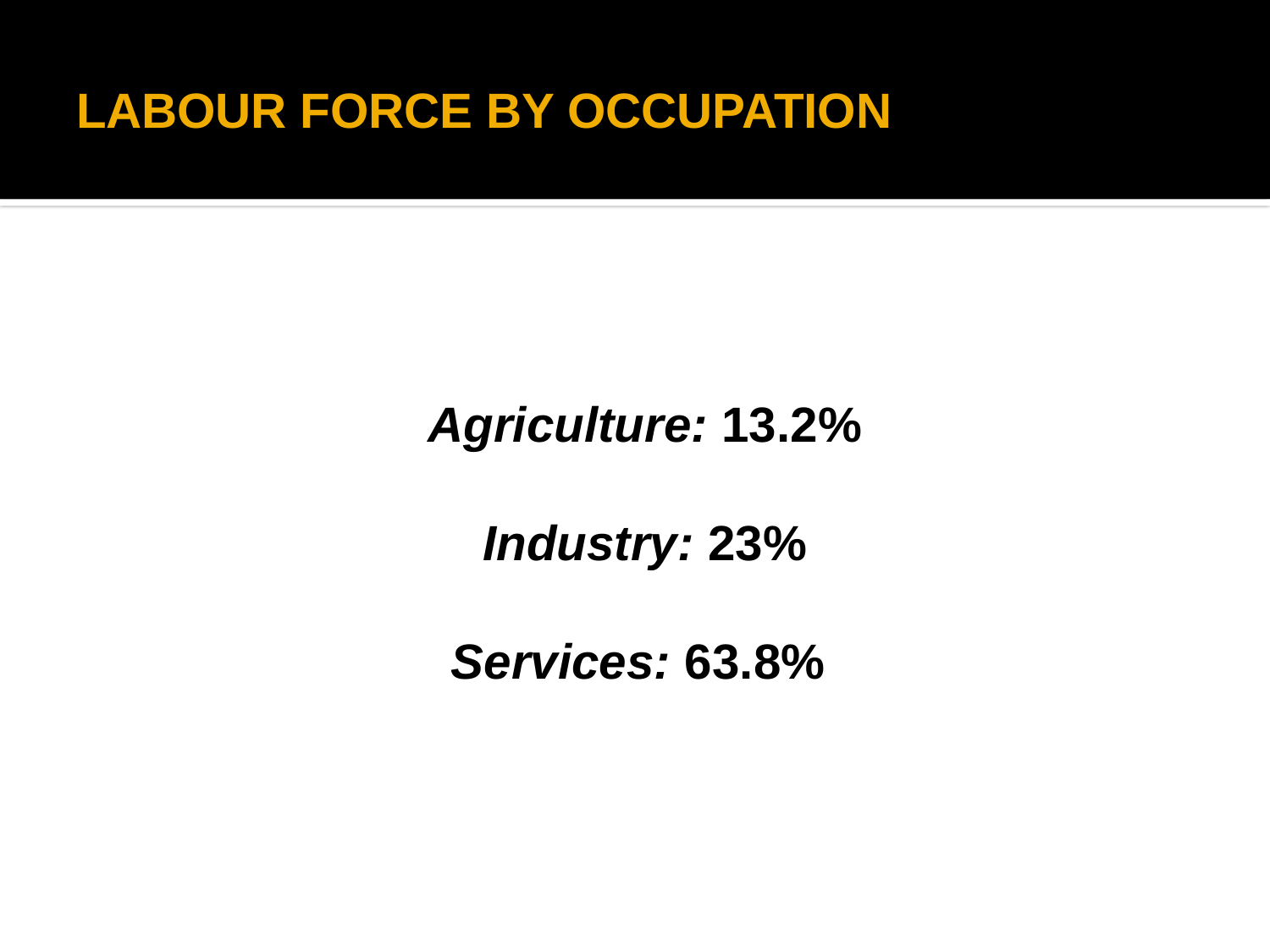

# LABOUR FORCE BY OCCUPATION

Agriculture: 13.2%
Industry: 23%
Services: 63.8%